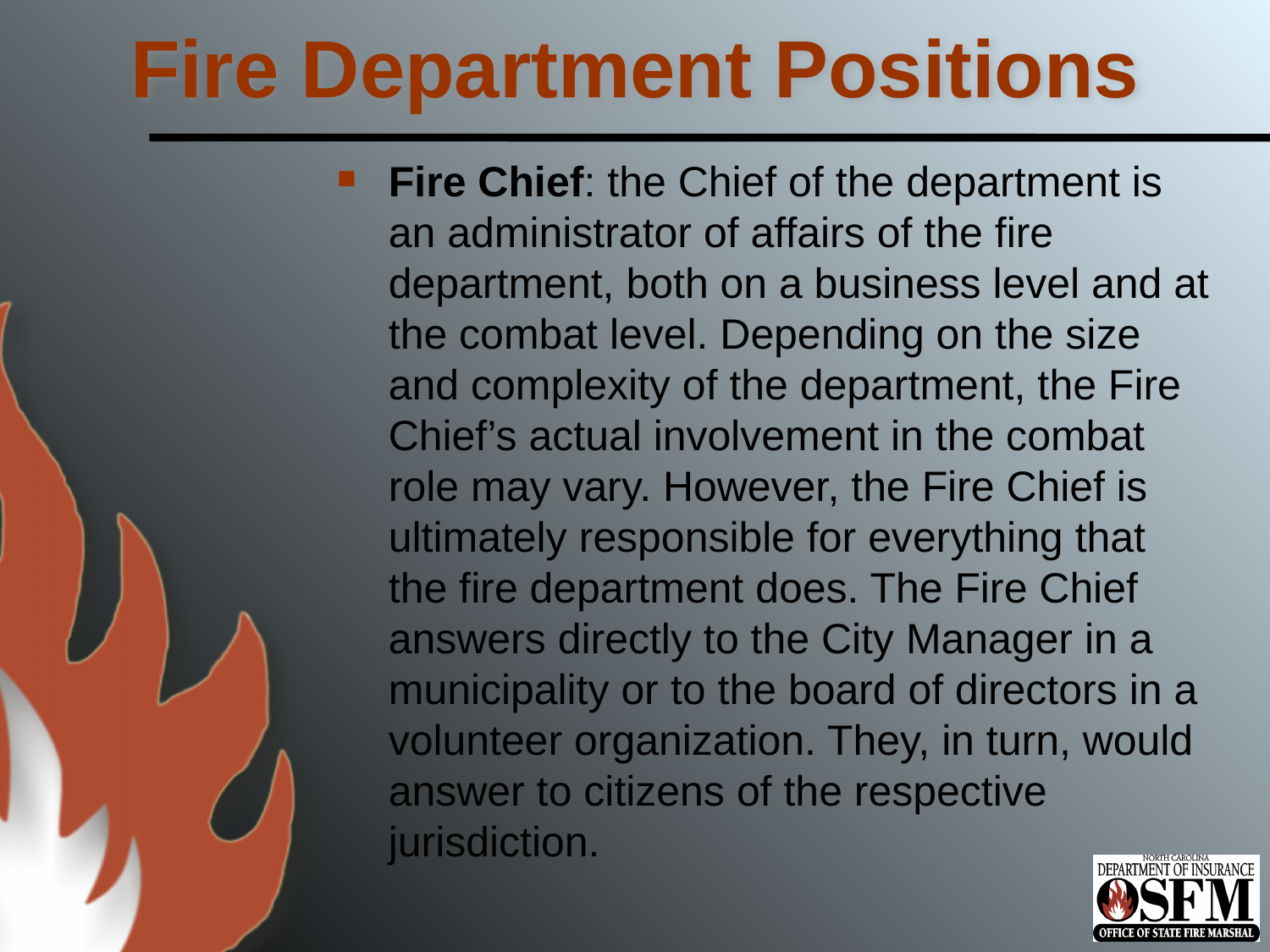

# Fire Department Positions
Fire Chief: the Chief of the department is an administrator of affairs of the fire department, both on a business level and at the combat level. Depending on the size and complexity of the department, the Fire Chief’s actual involvement in the combat role may vary. However, the Fire Chief is ultimately responsible for everything that the fire department does. The Fire Chief answers directly to the City Manager in a municipality or to the board of directors in a volunteer organization. They, in turn, would answer to citizens of the respective jurisdiction.